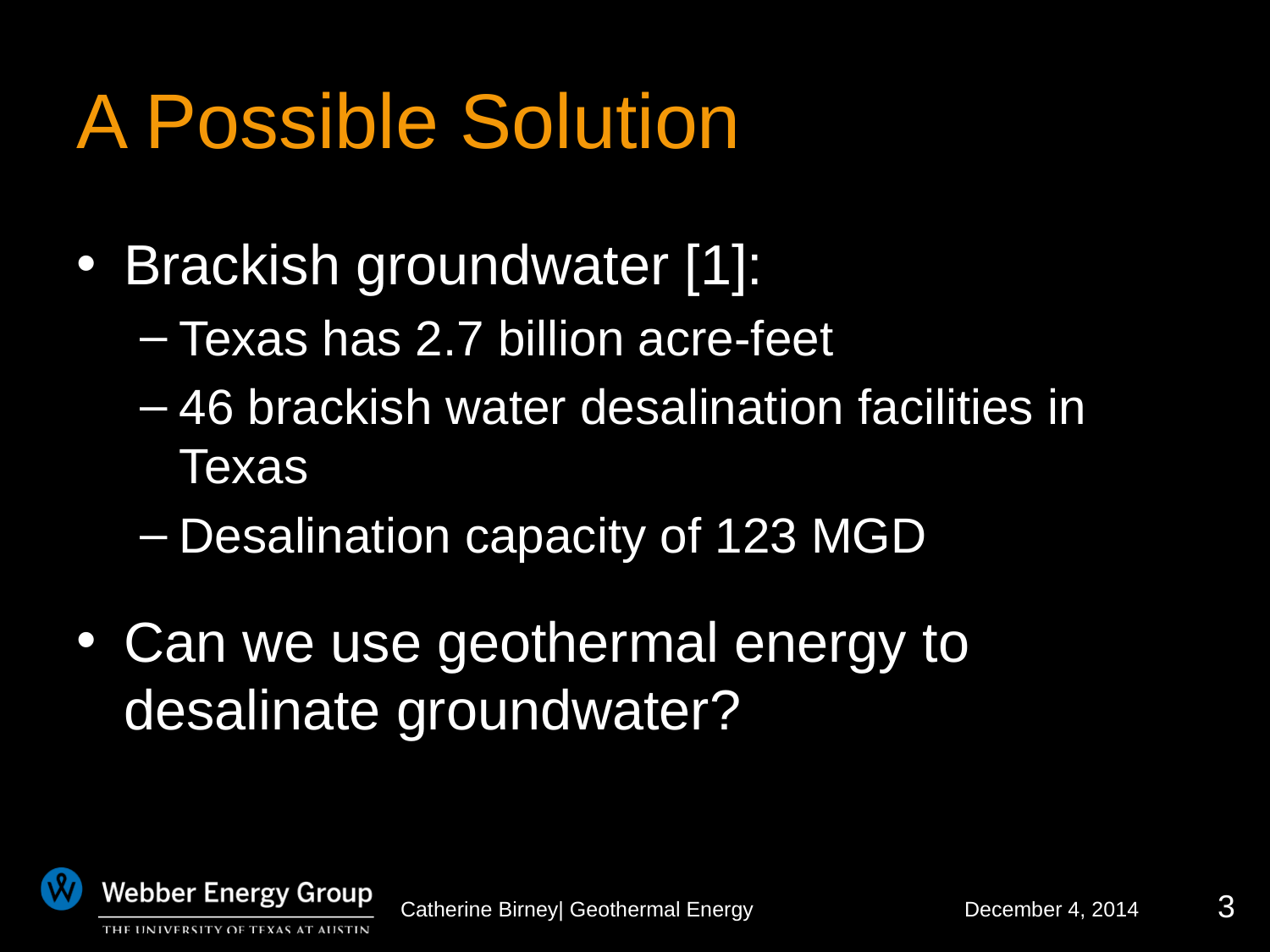

# A Possible Solution
Brackish groundwater [1]:
Texas has 2.7 billion acre-feet
46 brackish water desalination facilities in Texas
Desalination capacity of 123 MGD
Can we use geothermal energy to desalinate groundwater?